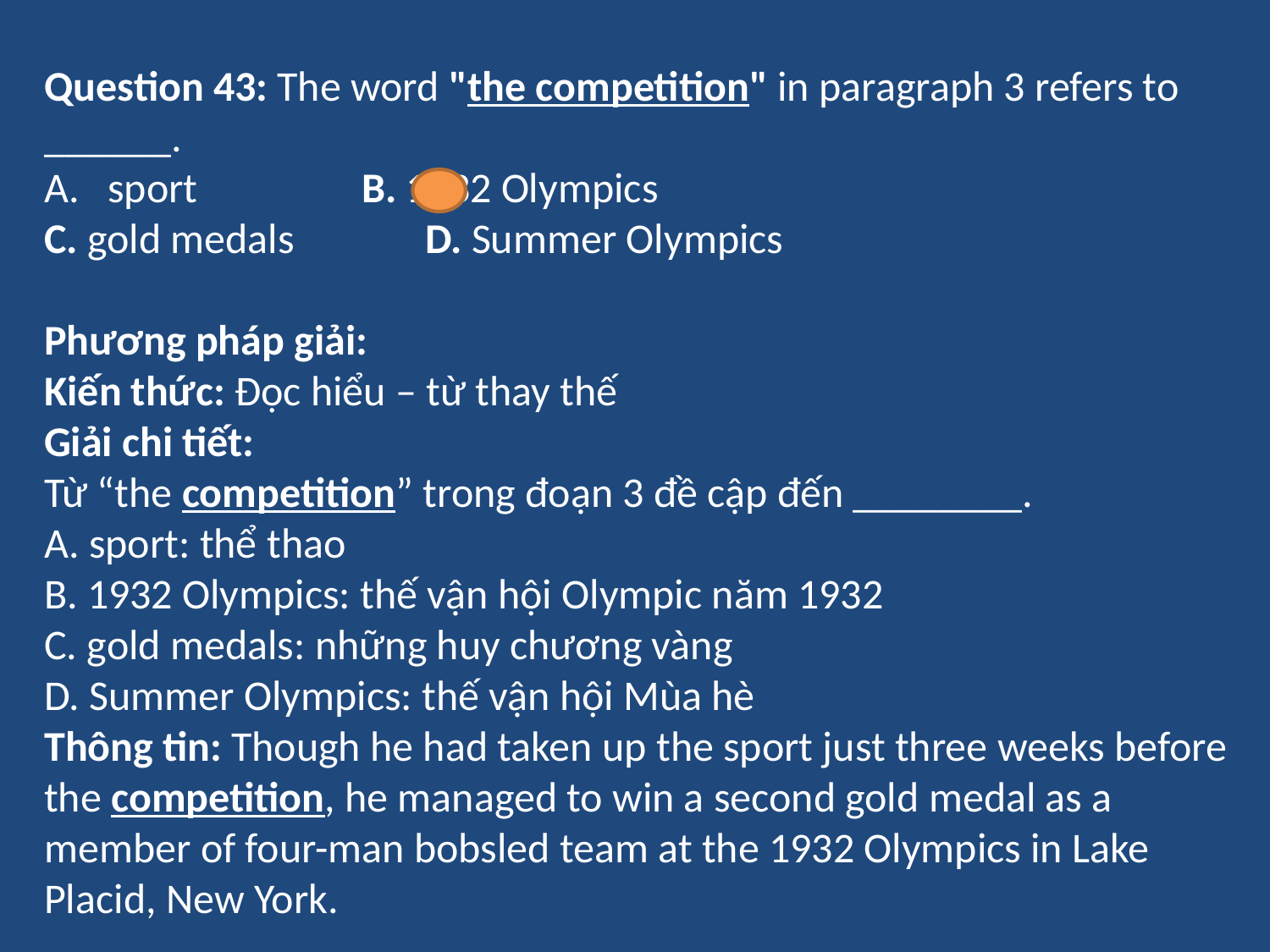

Question 43: The word "the competition" in paragraph 3 refers to ______.
sport 		B. 1932 Olympics
C. gold medals 	D. Summer Olympics

Phương pháp giải:
Kiến thức: Đọc hiểu – từ thay thế
Giải chi tiết:
Từ “the competition” trong đoạn 3 đề cập đến ________.
A. sport: thể thao
B. 1932 Olympics: thế vận hội Olympic năm 1932
C. gold medals: những huy chương vàng
D. Summer Olympics: thế vận hội Mùa hè
Thông tin: Though he had taken up the sport just three weeks before the competition, he managed to win a second gold medal as a member of four-man bobsled team at the 1932 Olympics in Lake Placid, New York.